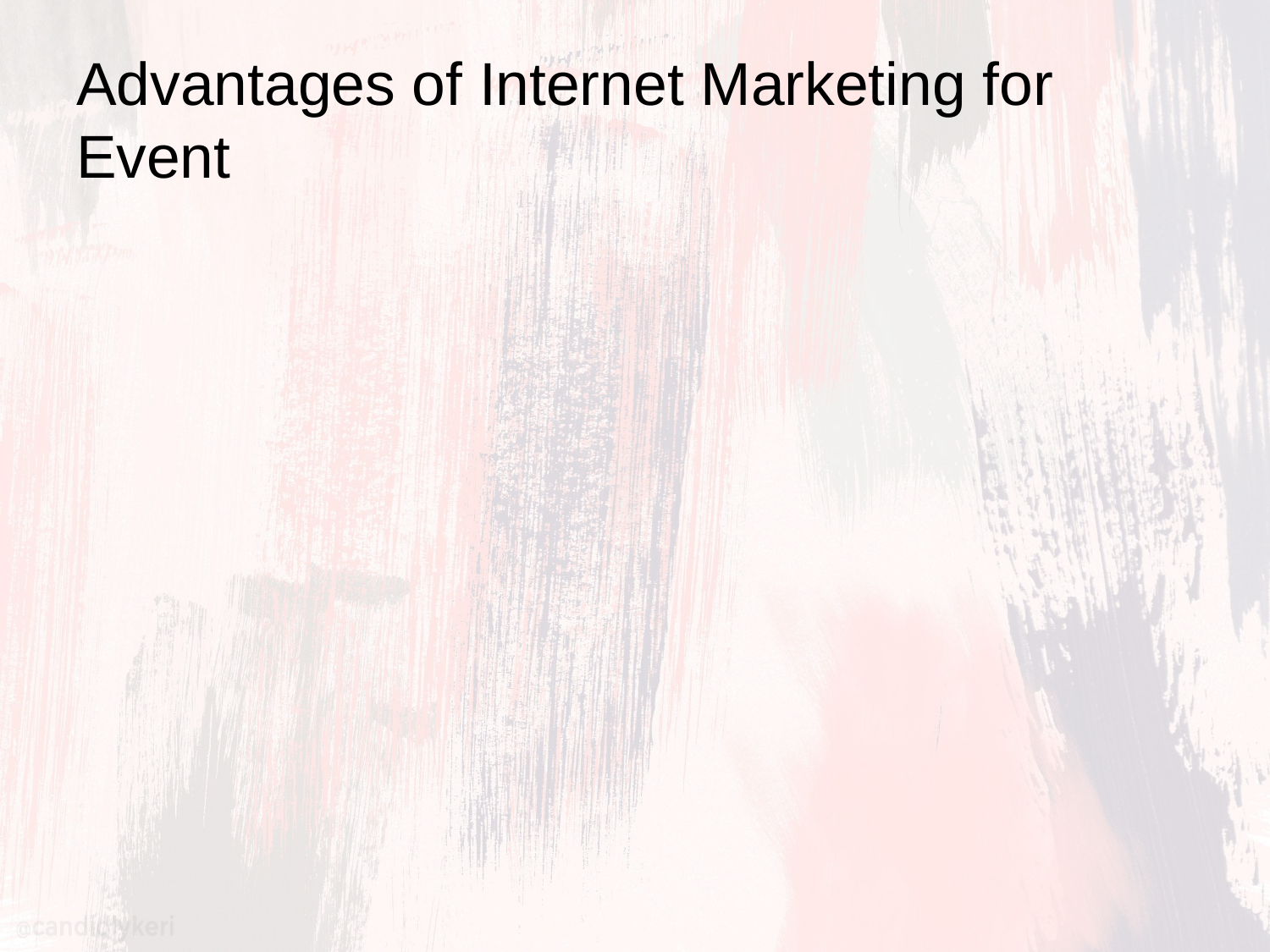

# Advantages of Internet Marketing for Event